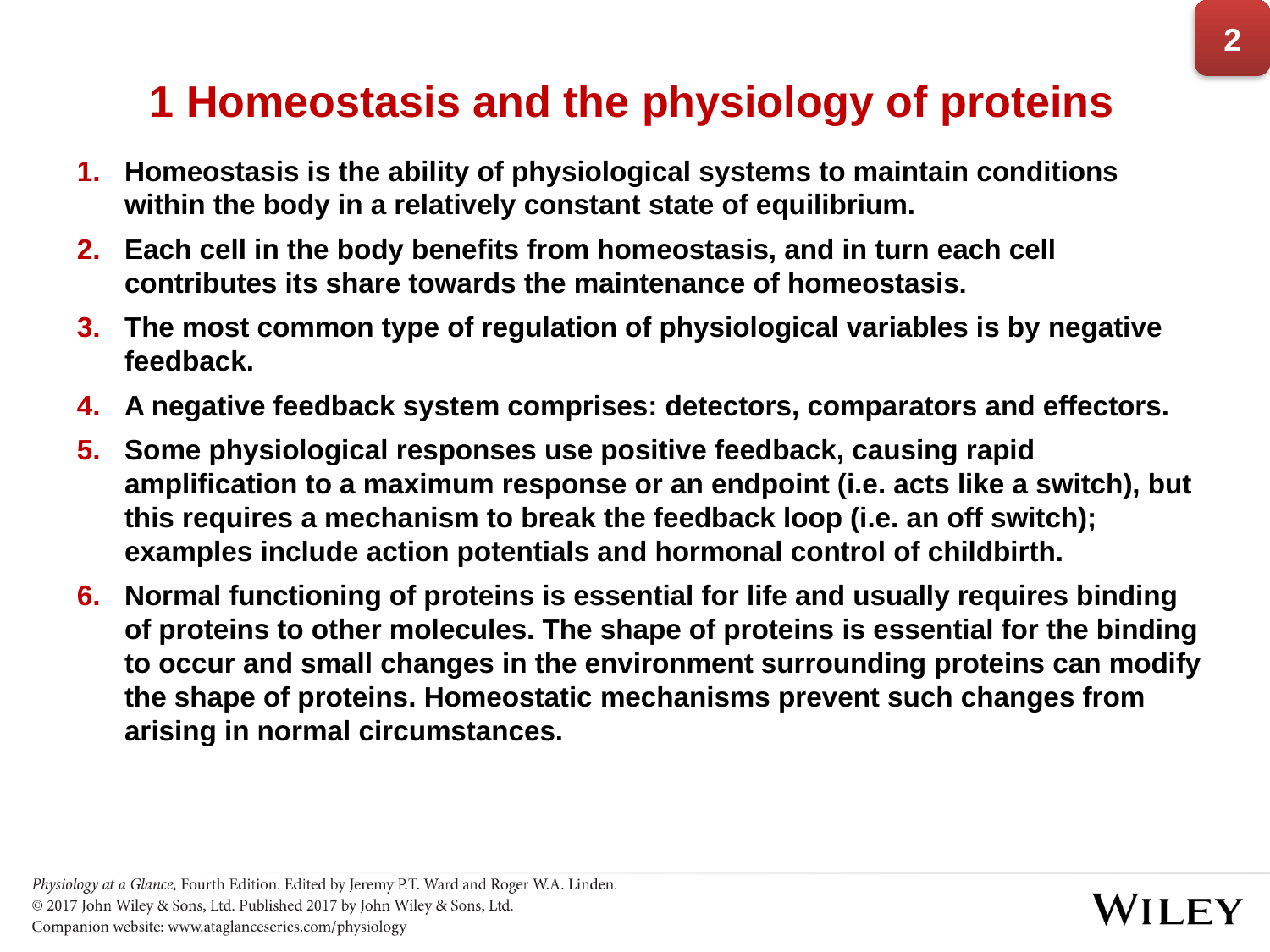

2
# 1 Homeostasis and the physiology of proteins
Homeostasis is the ability of physiological systems to maintain conditions within the body in a relatively constant state of equilibrium.
Each cell in the body benefits from homeostasis, and in turn each cell contributes its share towards the maintenance of homeostasis.
The most common type of regulation of physiological variables is by negative feedback.
A negative feedback system comprises: detectors, comparators and effectors.
Some physiological responses use positive feedback, causing rapid amplification to a maximum response or an endpoint (i.e. acts like a switch), but this requires a mechanism to break the feedback loop (i.e. an off switch); examples include action potentials and hormonal control of childbirth.
Normal functioning of proteins is essential for life and usually requires binding of proteins to other molecules. The shape of proteins is essential for the binding to occur and small changes in the environment surrounding proteins can modify the shape of proteins. Homeostatic mechanisms prevent such changes from arising in normal circumstances.